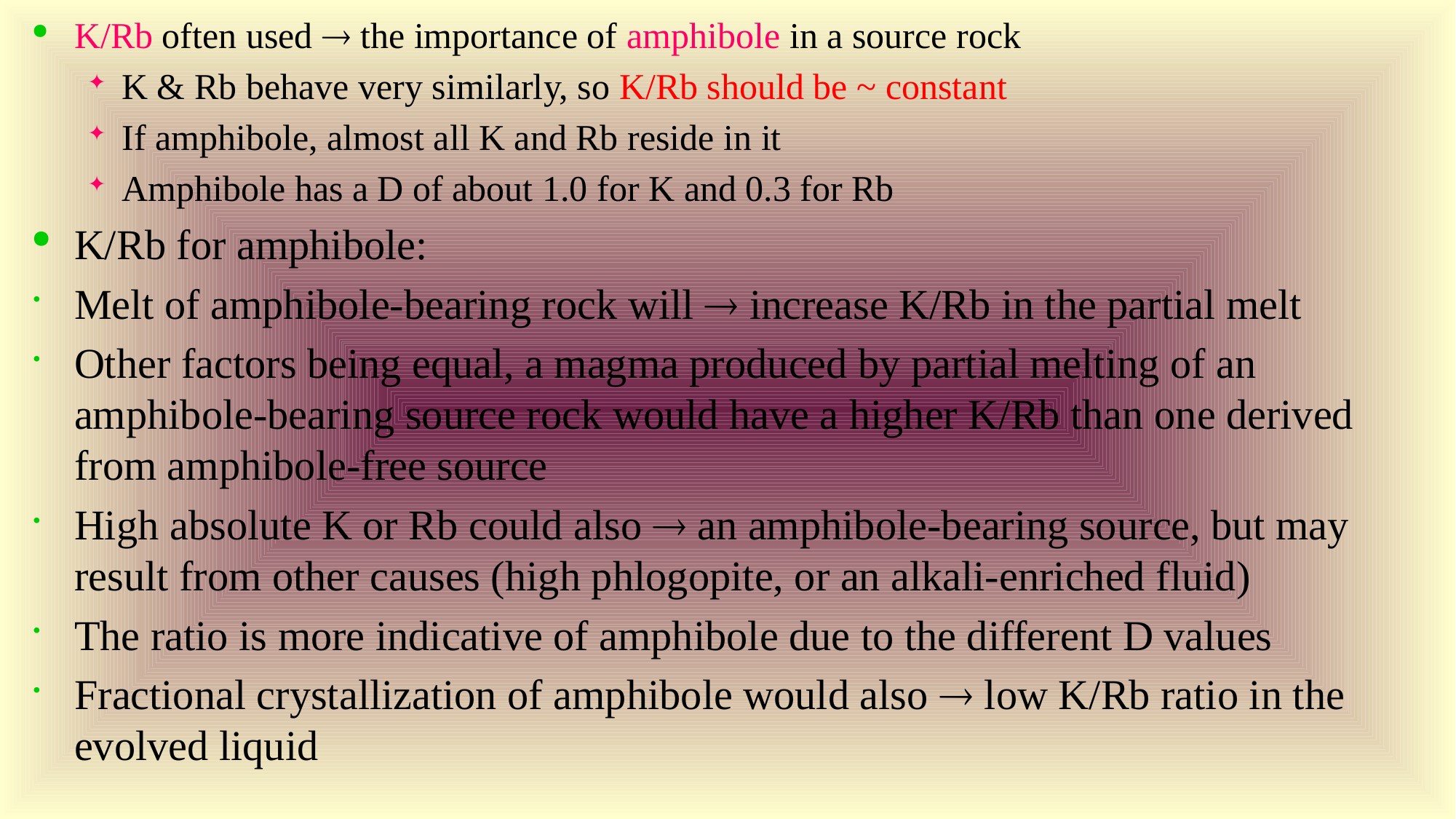

K/Rb often used → the importance of amphibole in a source rock
K & Rb behave very similarly, so K/Rb should be ~ constant
If amphibole, almost all K and Rb reside in it
Amphibole has a D of about 1.0 for K and 0.3 for Rb
K/Rb for amphibole:
Melt of amphibole-bearing rock will → increase K/Rb in the partial melt
Other factors being equal, a magma produced by partial melting of an amphibole-bearing source rock would have a higher K/Rb than one derived from amphibole-free source
High absolute K or Rb could also → an amphibole-bearing source, but may result from other causes (high phlogopite, or an alkali-enriched fluid)
The ratio is more indicative of amphibole due to the different D values
Fractional crystallization of amphibole would also → low K/Rb ratio in the evolved liquid